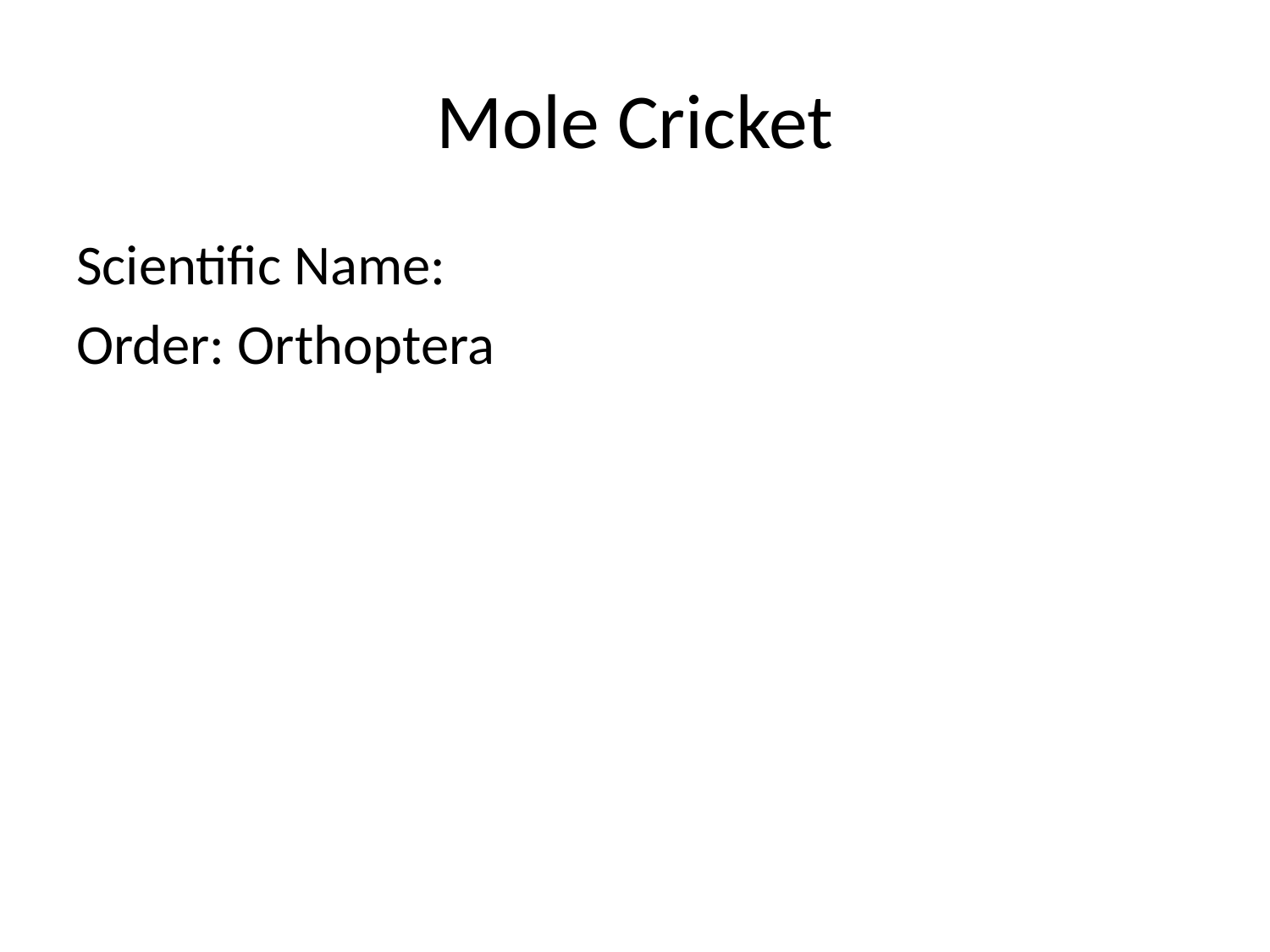

# Mole Cricket
Scientific Name:
Order: Orthoptera